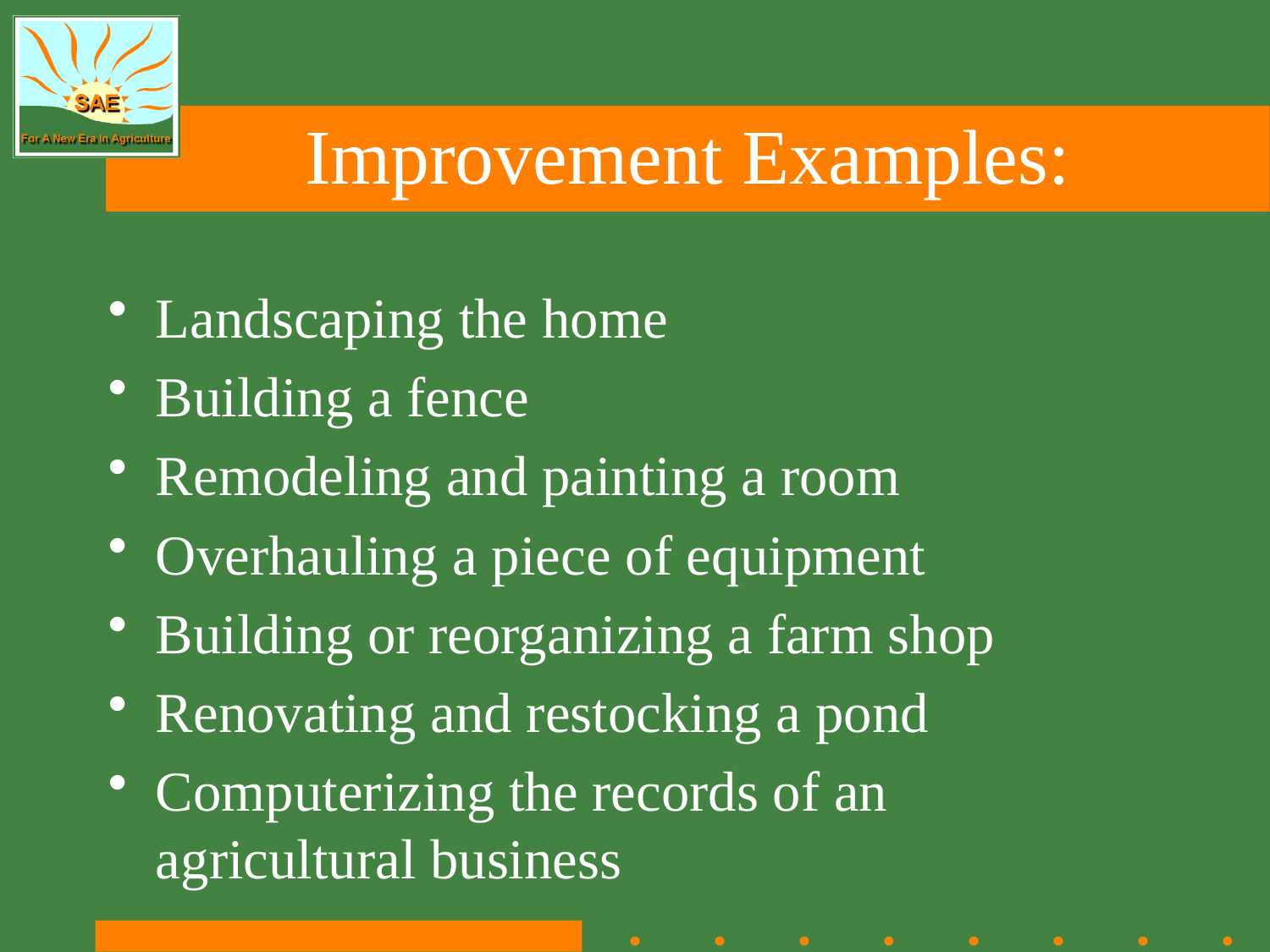

# Improvement Examples:
Landscaping the home
Building a fence
Remodeling and painting a room
Overhauling a piece of equipment
Building or reorganizing a farm shop
Renovating and restocking a pond
Computerizing the records of an agricultural business